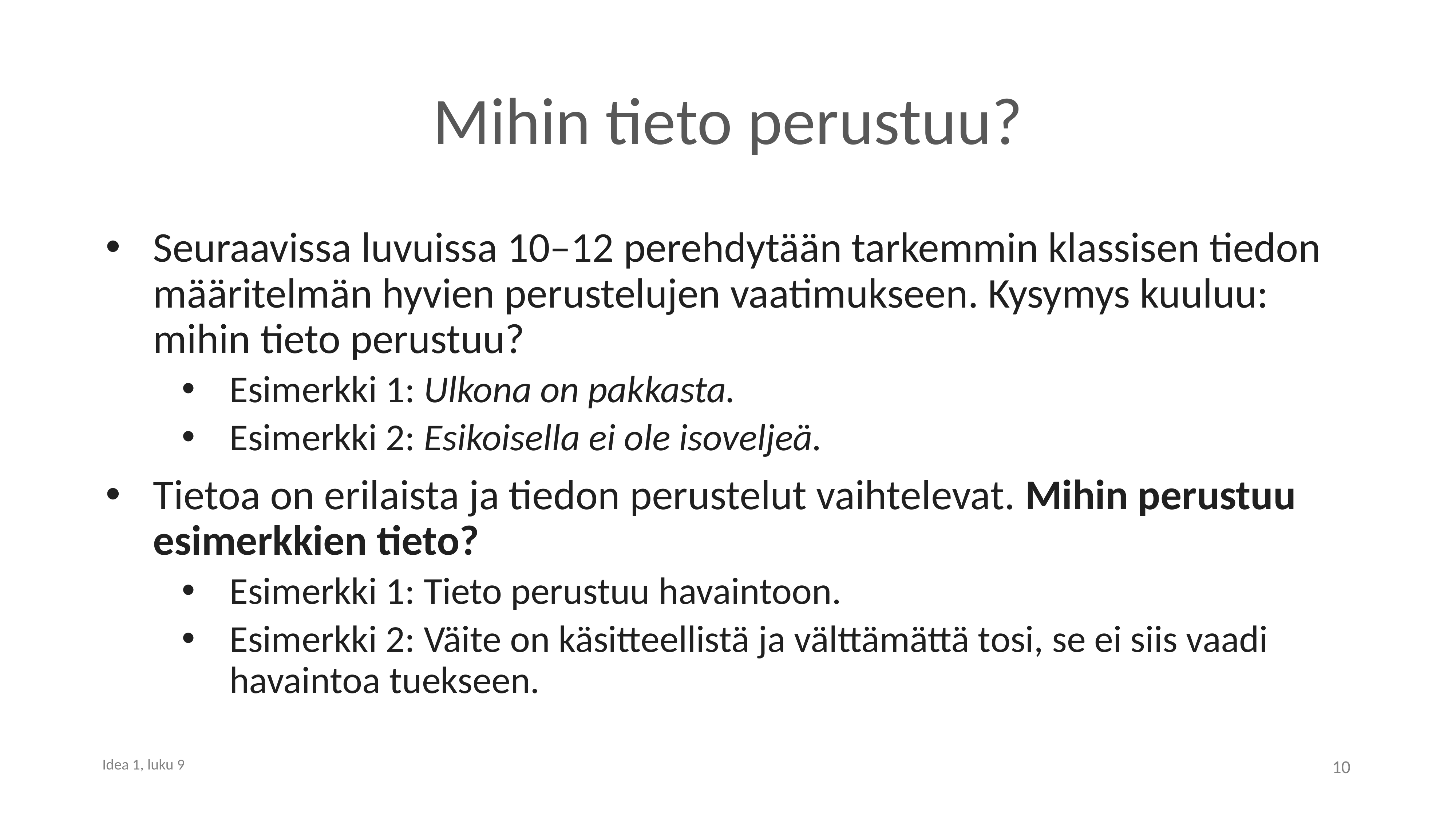

# Mihin tieto perustuu?
Seuraavissa luvuissa 10–12 perehdytään tarkemmin klassisen tiedon määritelmän hyvien perustelujen vaatimukseen. Kysymys kuuluu: mihin tieto perustuu?
Esimerkki 1: Ulkona on pakkasta.
Esimerkki 2: Esikoisella ei ole isoveljeä.
Tietoa on erilaista ja tiedon perustelut vaihtelevat. Mihin perustuu esimerkkien tieto?
Esimerkki 1: Tieto perustuu havaintoon.
Esimerkki 2: Väite on käsitteellistä ja välttämättä tosi, se ei siis vaadi havaintoa tuekseen.
10
Idea 1, luku 9